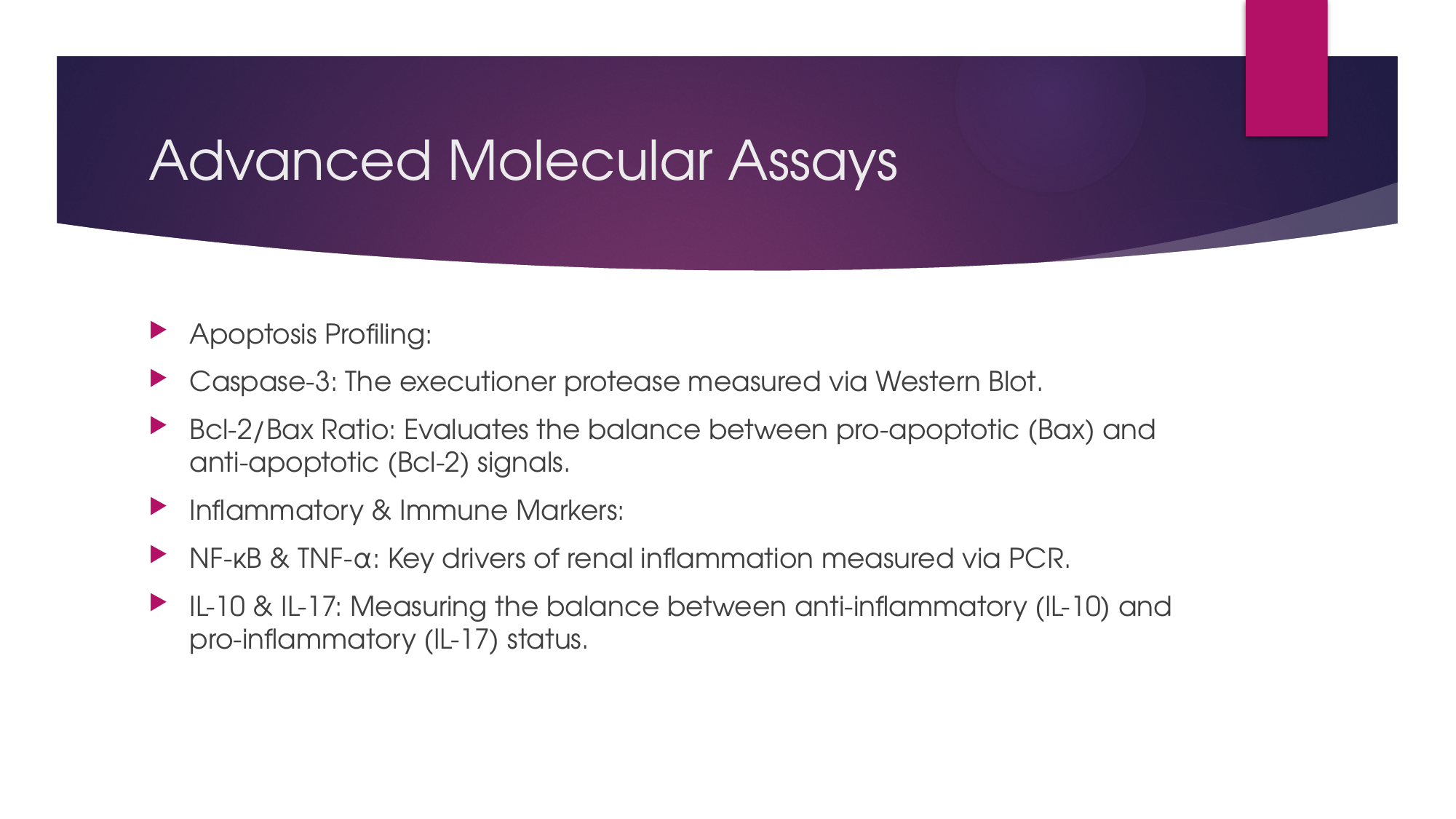

# Advanced Molecular Assays
Apoptosis Profiling:
​Caspase-3: The executioner protease measured via Western Blot.
​Bcl-2/Bax Ratio: Evaluates the balance between pro-apoptotic (Bax) and anti-apoptotic (Bcl-2) signals.
​Inflammatory & Immune Markers:
​NF-κB & TNF-α: Key drivers of renal inflammation measured via PCR.
​IL-10 & IL-17: Measuring the balance between anti-inflammatory (IL-10) and pro-inflammatory (IL-17) status.